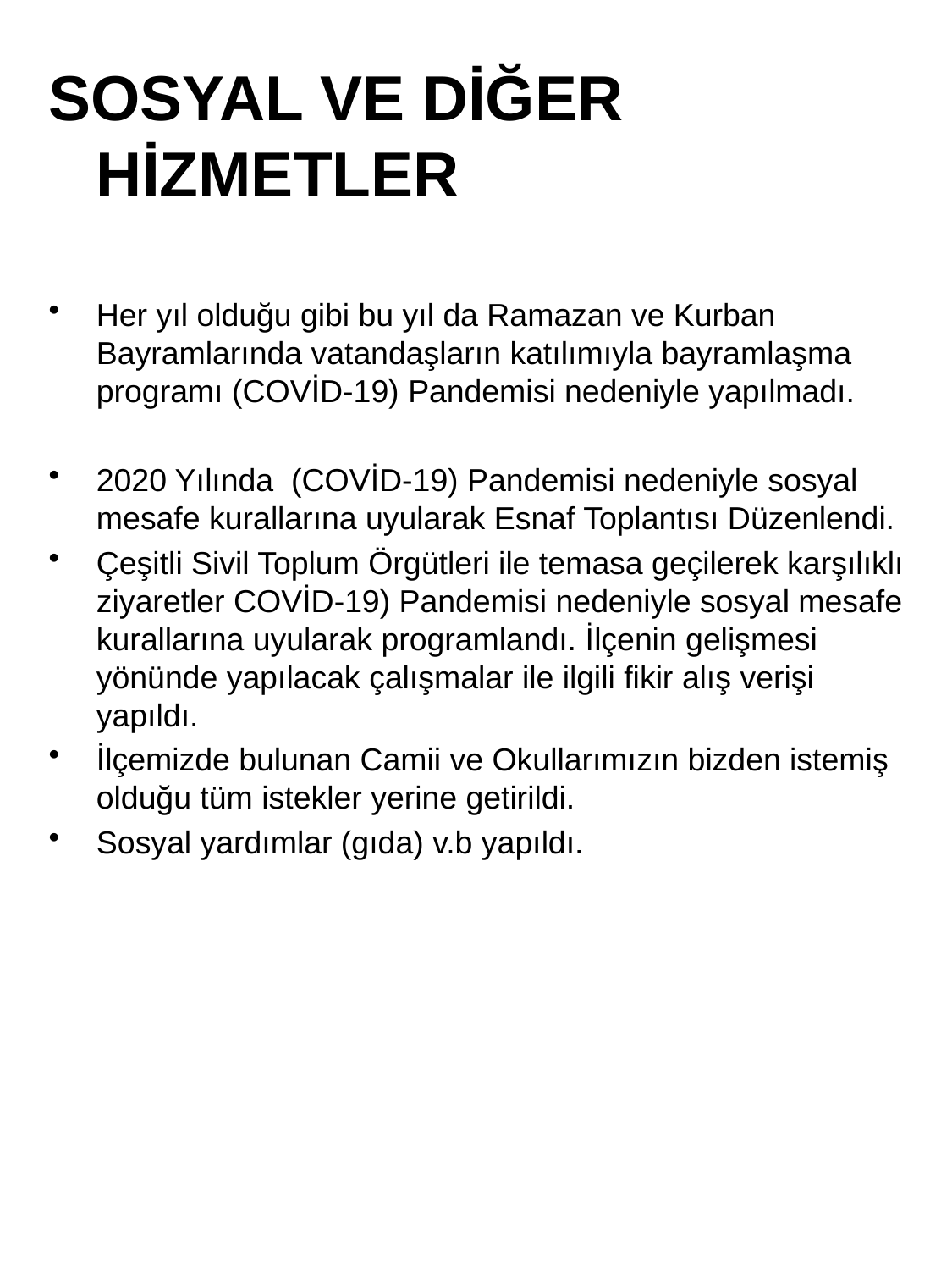

SOSYAL VE DİĞER HİZMETLER

Her yıl olduğu gibi bu yıl da Ramazan ve Kurban Bayramlarında vatandaşların katılımıyla bayramlaşma programı (COVİD-19) Pandemisi nedeniyle yapılmadı.

2020 Yılında  (COVİD-19) Pandemisi nedeniyle sosyal mesafe kurallarına uyularak Esnaf Toplantısı Düzenlendi.
Çeşitli Sivil Toplum Örgütleri ile temasa geçilerek karşılıklı ziyaretler COVİD-19) Pandemisi nedeniyle sosyal mesafe kurallarına uyularak programlandı. İlçenin gelişmesi yönünde yapılacak çalışmalar ile ilgili fikir alış verişi yapıldı.
İlçemizde bulunan Camii ve Okullarımızın bizden istemiş olduğu tüm istekler yerine getirildi.
Sosyal yardımlar (gıda) v.b yapıldı.